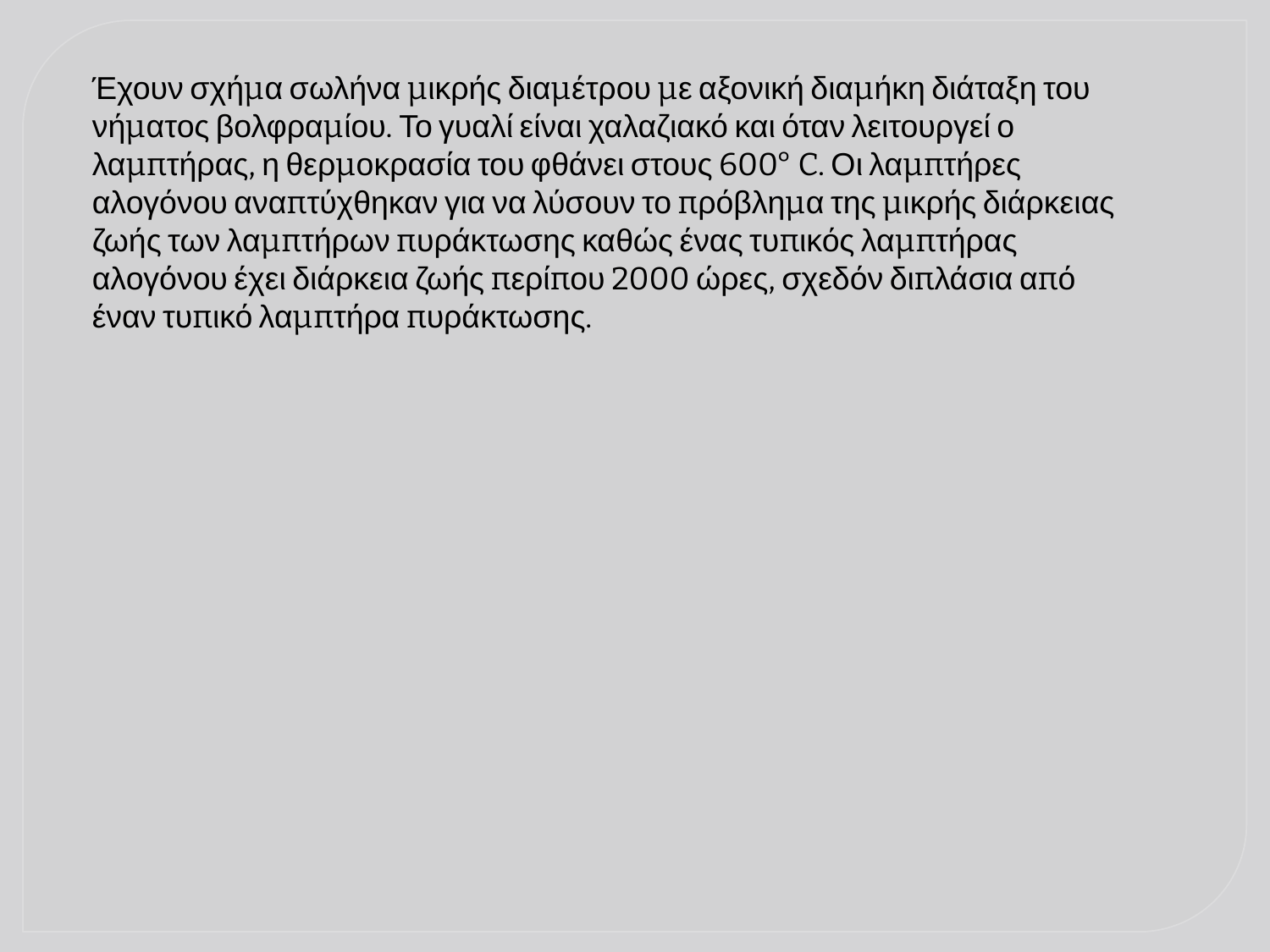

Έχουν σχήμα σωλήνα μικρής διαμέτρου με αξονική διαμήκη διάταξη του νήματος βολφραμίου. Το γυαλί είναι χαλαζιακό και όταν λειτουργεί ο λαμπτήρας, η θερμοκρασία του φθάνει στους 600° C. Οι λαμπτήρες αλογόνου αναπτύχθηκαν για να λύσουν το πρόβλημα της μικρής διάρκειας ζωής των λαμπτήρων πυράκτωσης καθώς ένας τυπικός λαμπτήρας αλογόνου έχει διάρκεια ζωής περίπου 2000 ώρες, σχεδόν διπλάσια από έναν τυπικό λαμπτήρα πυράκτωσης.